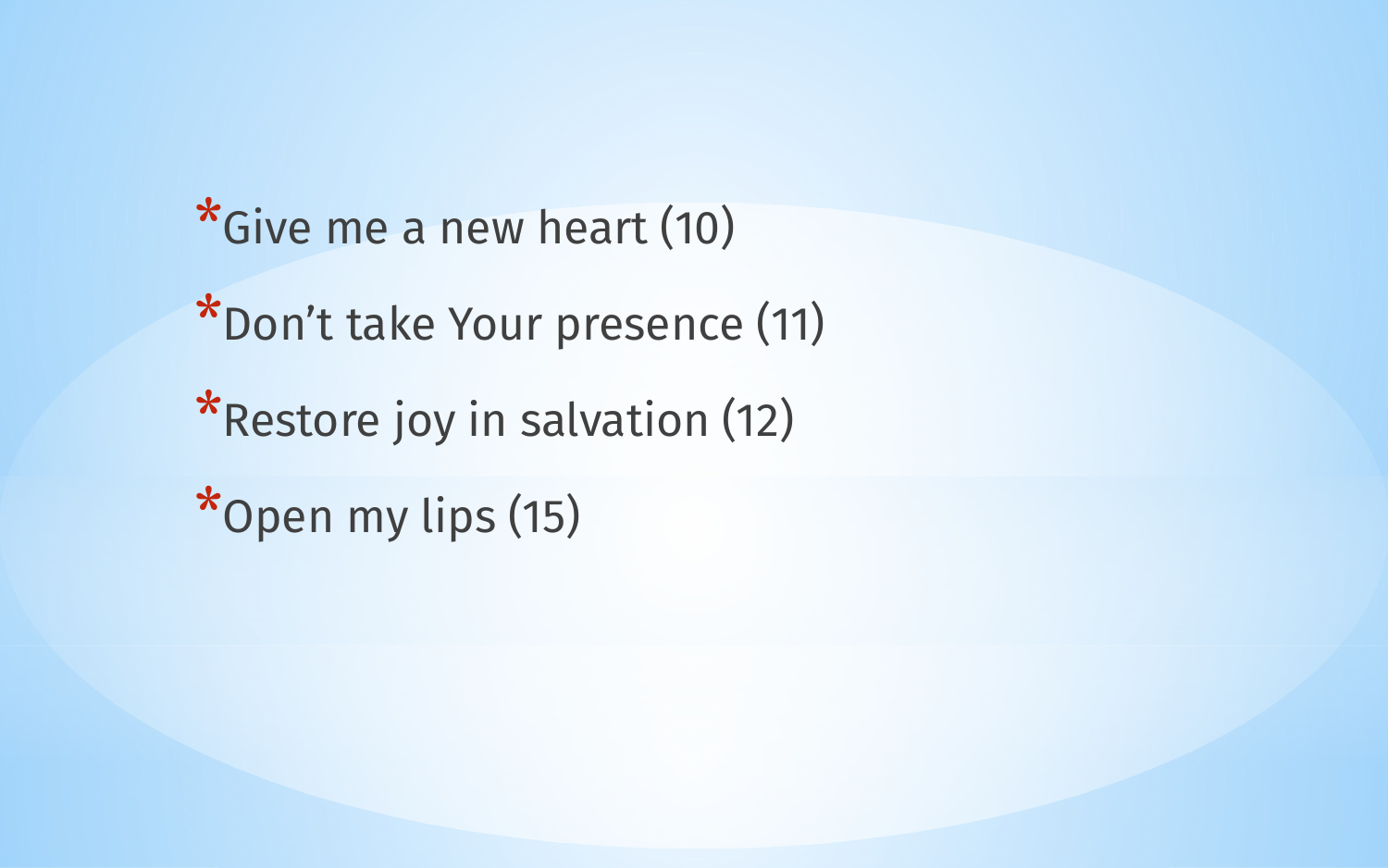

Give me a new heart (10)
Don’t take Your presence (11)
Restore joy in salvation (12)
Open my lips (15)